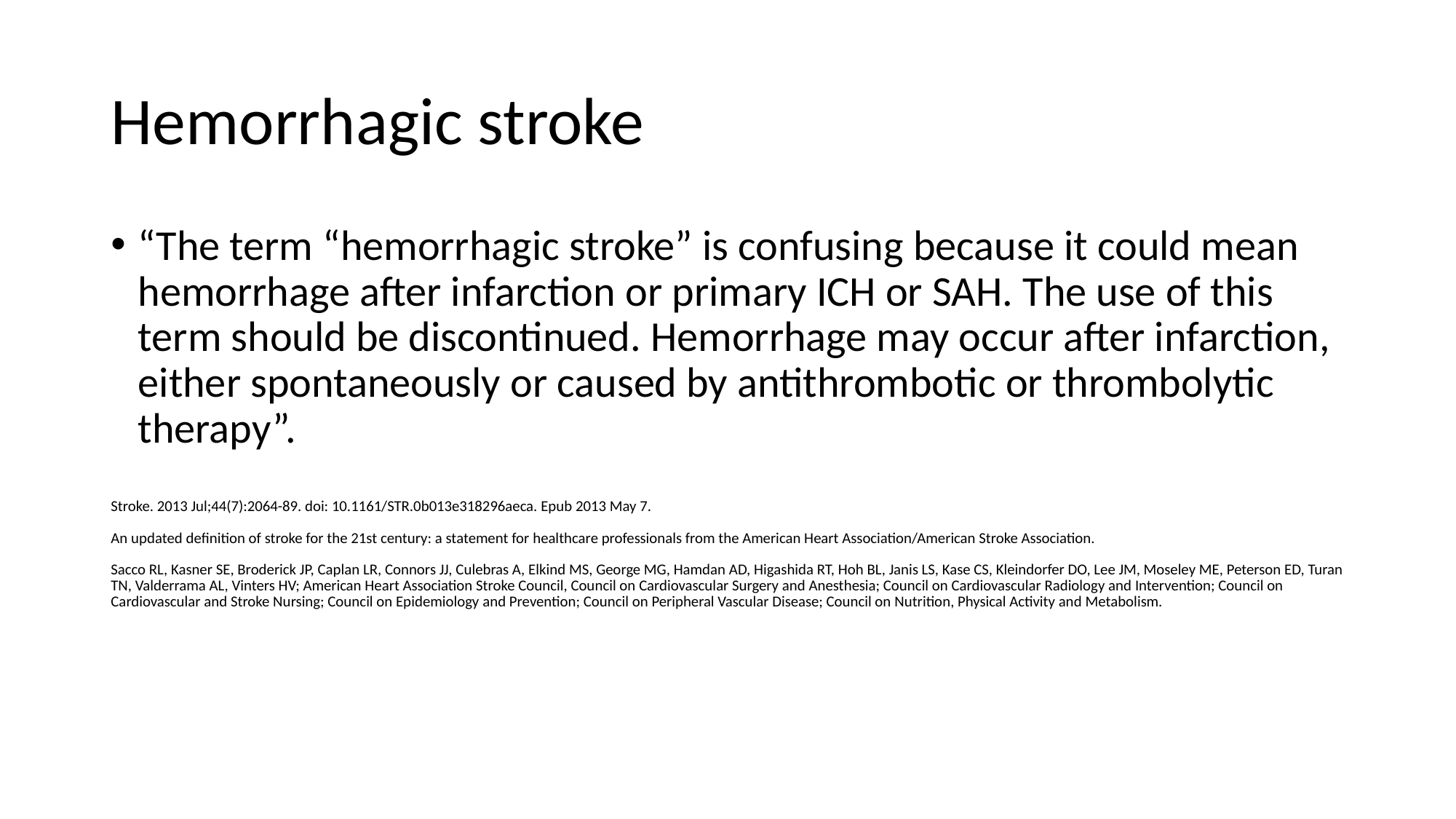

# Hemorrhagic stroke
“The term “hemorrhagic stroke” is confusing because it could mean hemorrhage after infarction or primary ICH or SAH. The use of this term should be discontinued. Hemorrhage may occur after infarction, either spontaneously or caused by antithrombotic or thrombolytic therapy”.

Stroke. 2013 Jul;44(7):2064-89. doi: 10.1161/STR.0b013e318296aeca. Epub 2013 May 7.
An updated definition of stroke for the 21st century: a statement for healthcare professionals from the American Heart Association/American Stroke Association.
Sacco RL, Kasner SE, Broderick JP, Caplan LR, Connors JJ, Culebras A, Elkind MS, George MG, Hamdan AD, Higashida RT, Hoh BL, Janis LS, Kase CS, Kleindorfer DO, Lee JM, Moseley ME, Peterson ED, Turan TN, Valderrama AL, Vinters HV; American Heart Association Stroke Council, Council on Cardiovascular Surgery and Anesthesia; Council on Cardiovascular Radiology and Intervention; Council on Cardiovascular and Stroke Nursing; Council on Epidemiology and Prevention; Council on Peripheral Vascular Disease; Council on Nutrition, Physical Activity and Metabolism.